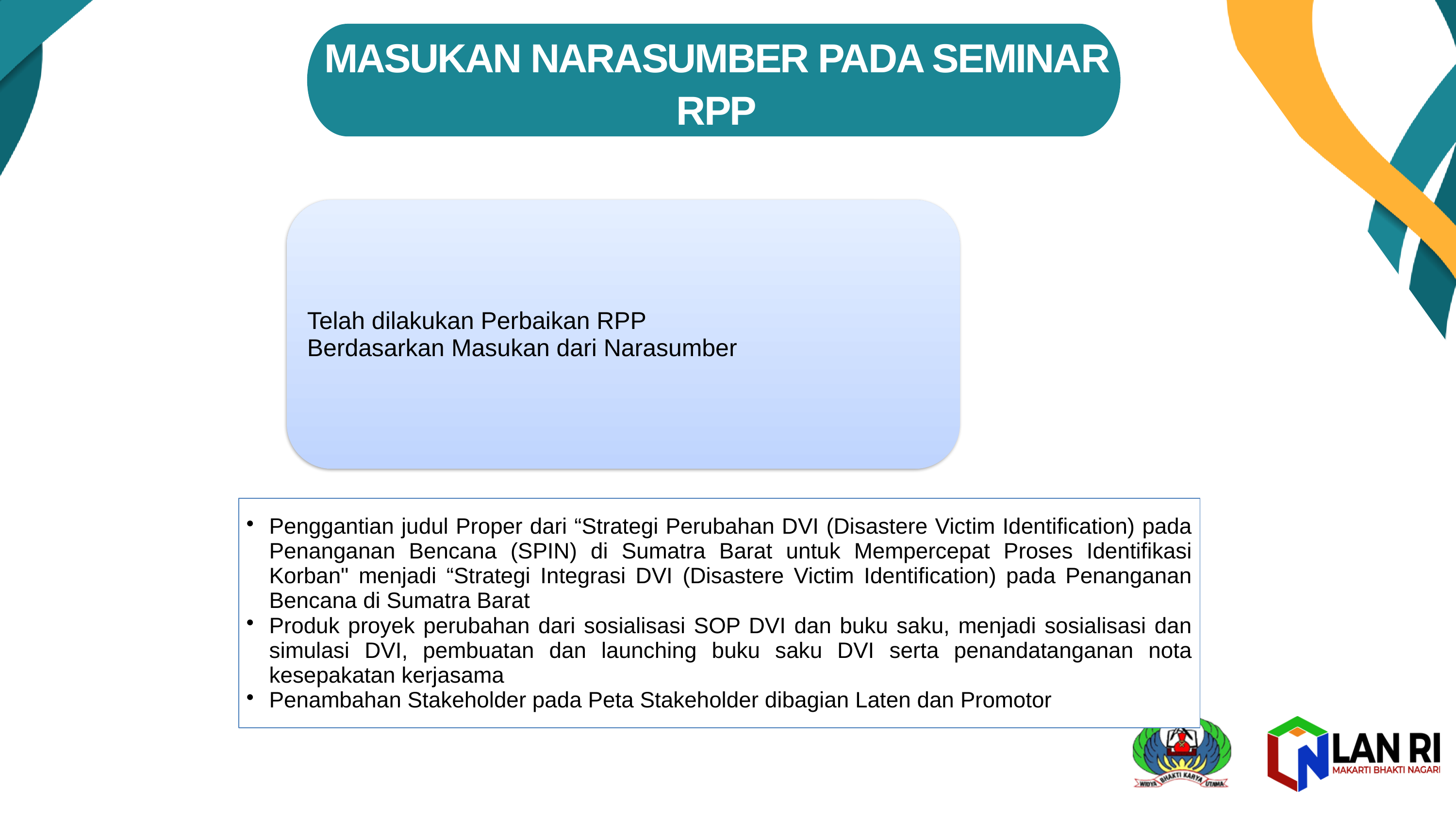

MASUKAN NARASUMBER PADA SEMINAR RPP
Telah dilakukan Perbaikan RPP
Berdasarkan Masukan dari Narasumber
Penggantian judul Proper dari “Strategi Perubahan DVI (Disastere Victim Identification) pada Penanganan Bencana (SPIN) di Sumatra Barat untuk Mempercepat Proses Identifikasi Korban" menjadi “Strategi Integrasi DVI (Disastere Victim Identification) pada Penanganan Bencana di Sumatra Barat
Produk proyek perubahan dari sosialisasi SOP DVI dan buku saku, menjadi sosialisasi dan simulasi DVI, pembuatan dan launching buku saku DVI serta penandatanganan nota kesepakatan kerjasama
Penambahan Stakeholder pada Peta Stakeholder dibagian Laten dan Promotor